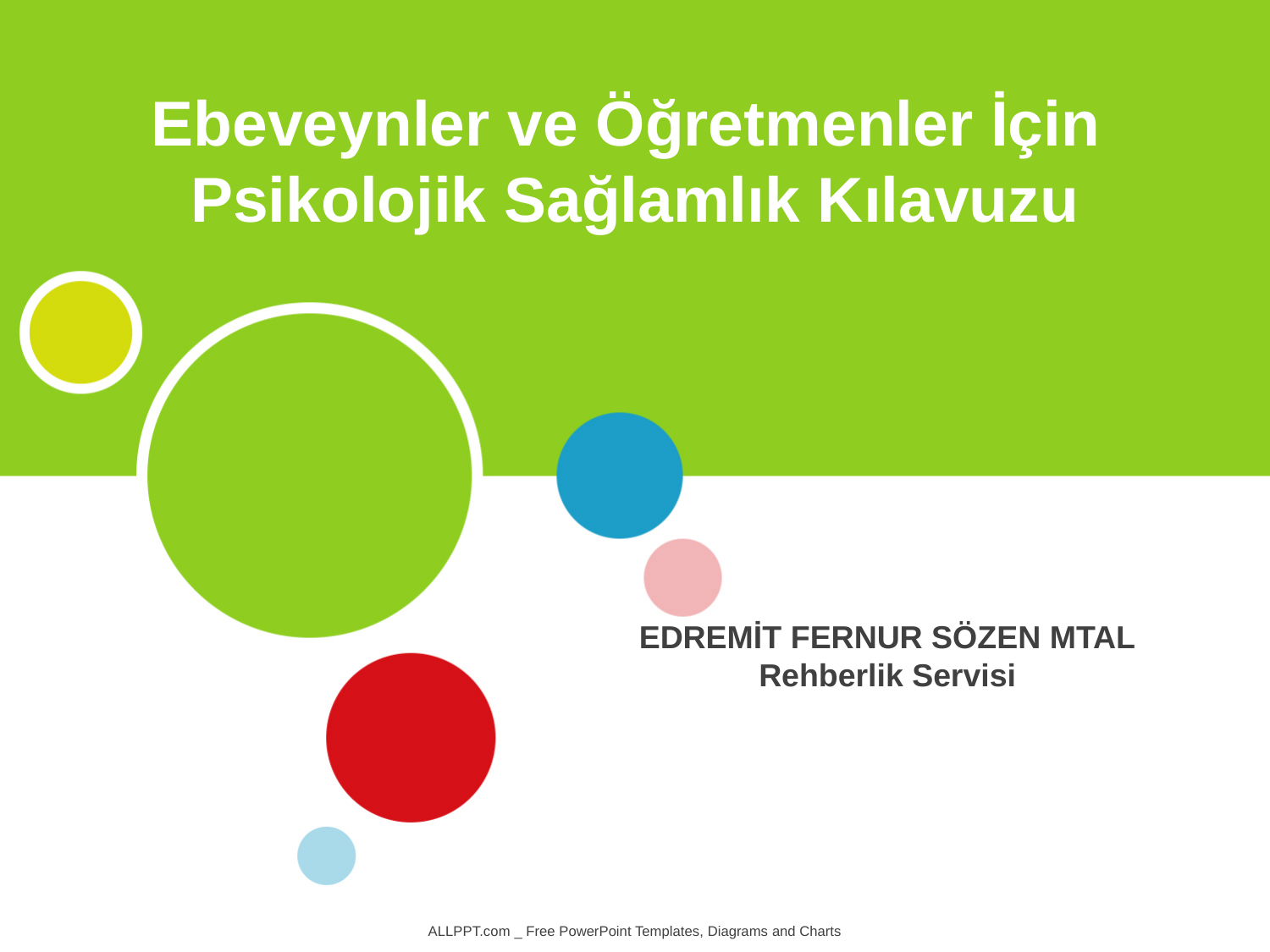

Ebeveynler ve Öğretmenler İçin
Psikolojik Sağlamlık Kılavuzu
EDREMİT FERNUR SÖZEN MTAL
Rehberlik Servisi
ALLPPT.com _ Free PowerPoint Templates, Diagrams and Charts